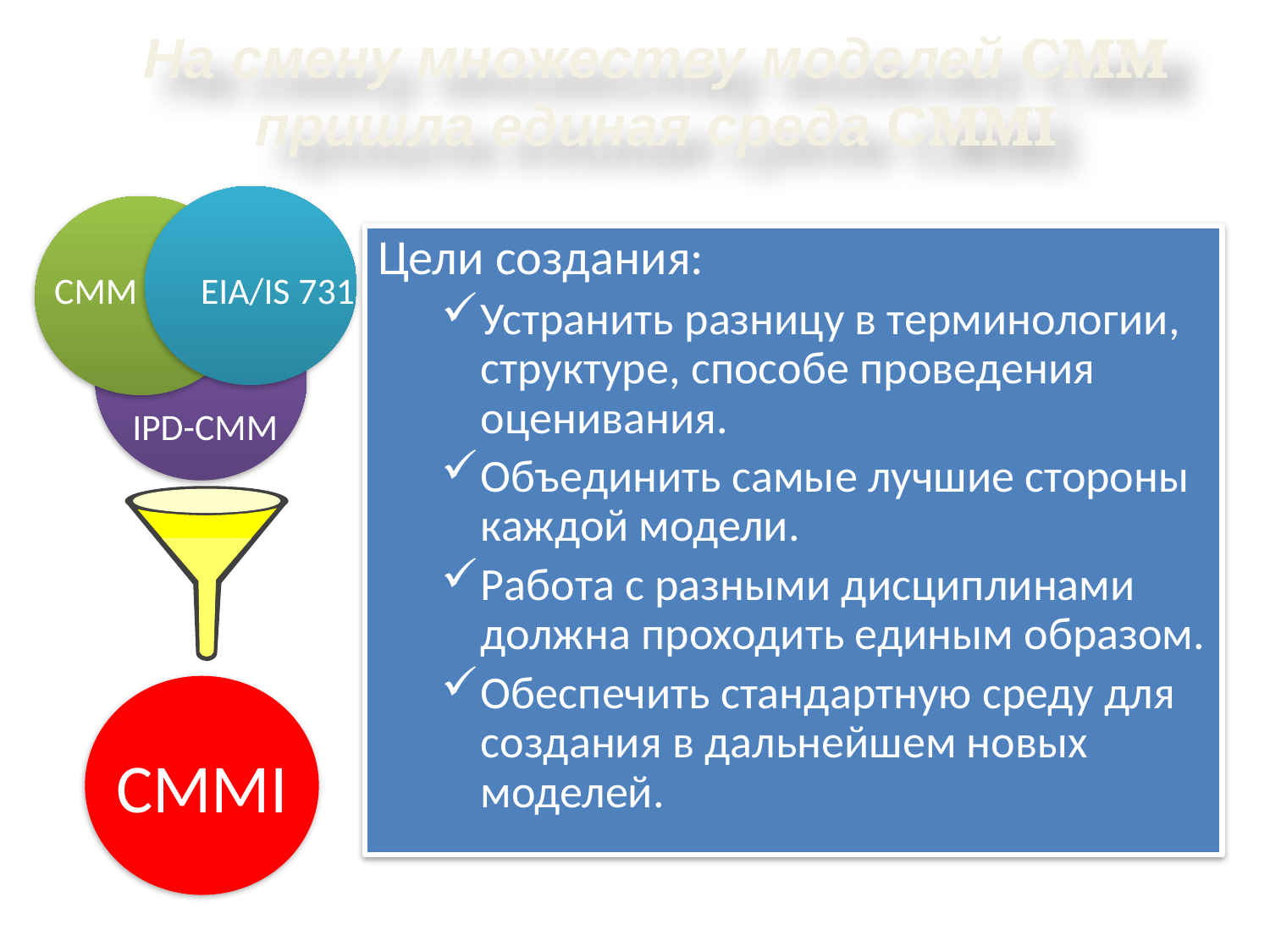

# На смену множеству моделей CMM пришла единая среда СMMI

CMM
EIA/IS 731

IPD-CMM
Цели создания:
Устранить разницу в терминологии, структуре, способе проведения оценивания.
Объединить самые лучшие стороны каждой модели.
Работа с разными дисциплинами должна проходить единым образом.
Обеспечить стандартную среду для создания в дальнейшем новых моделей.

CMMI